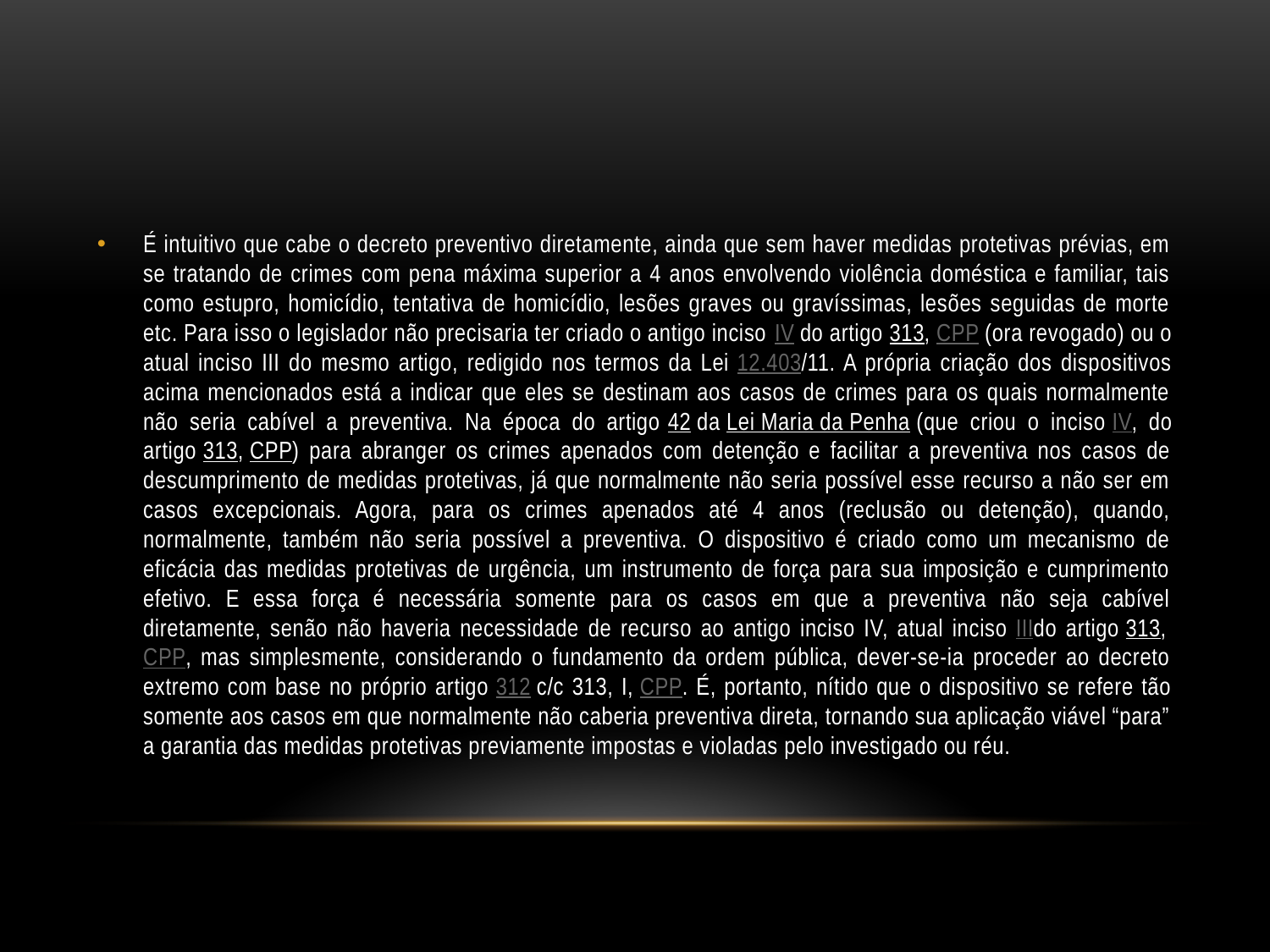

#
É intuitivo que cabe o decreto preventivo diretamente, ainda que sem haver medidas protetivas prévias, em se tratando de crimes com pena máxima superior a 4 anos envolvendo violência doméstica e familiar, tais como estupro, homicídio, tentativa de homicídio, lesões graves ou gravíssimas, lesões seguidas de morte etc. Para isso o legislador não precisaria ter criado o antigo inciso IV do artigo 313, CPP (ora revogado) ou o atual inciso III do mesmo artigo, redigido nos termos da Lei 12.403/11. A própria criação dos dispositivos acima mencionados está a indicar que eles se destinam aos casos de crimes para os quais normalmente não seria cabível a preventiva. Na época do artigo 42 da Lei Maria da Penha (que criou o inciso IV, do artigo 313, CPP) para abranger os crimes apenados com detenção e facilitar a preventiva nos casos de descumprimento de medidas protetivas, já que normalmente não seria possível esse recurso a não ser em casos excepcionais. Agora, para os crimes apenados até 4 anos (reclusão ou detenção), quando, normalmente, também não seria possível a preventiva. O dispositivo é criado como um mecanismo de eficácia das medidas protetivas de urgência, um instrumento de força para sua imposição e cumprimento efetivo. E essa força é necessária somente para os casos em que a preventiva não seja cabível diretamente, senão não haveria necessidade de recurso ao antigo inciso IV, atual inciso IIIdo artigo 313, CPP, mas simplesmente, considerando o fundamento da ordem pública, dever-se-ia proceder ao decreto extremo com base no próprio artigo 312 c/c 313, I, CPP. É, portanto, nítido que o dispositivo se refere tão somente aos casos em que normalmente não caberia preventiva direta, tornando sua aplicação viável “para” a garantia das medidas protetivas previamente impostas e violadas pelo investigado ou réu.